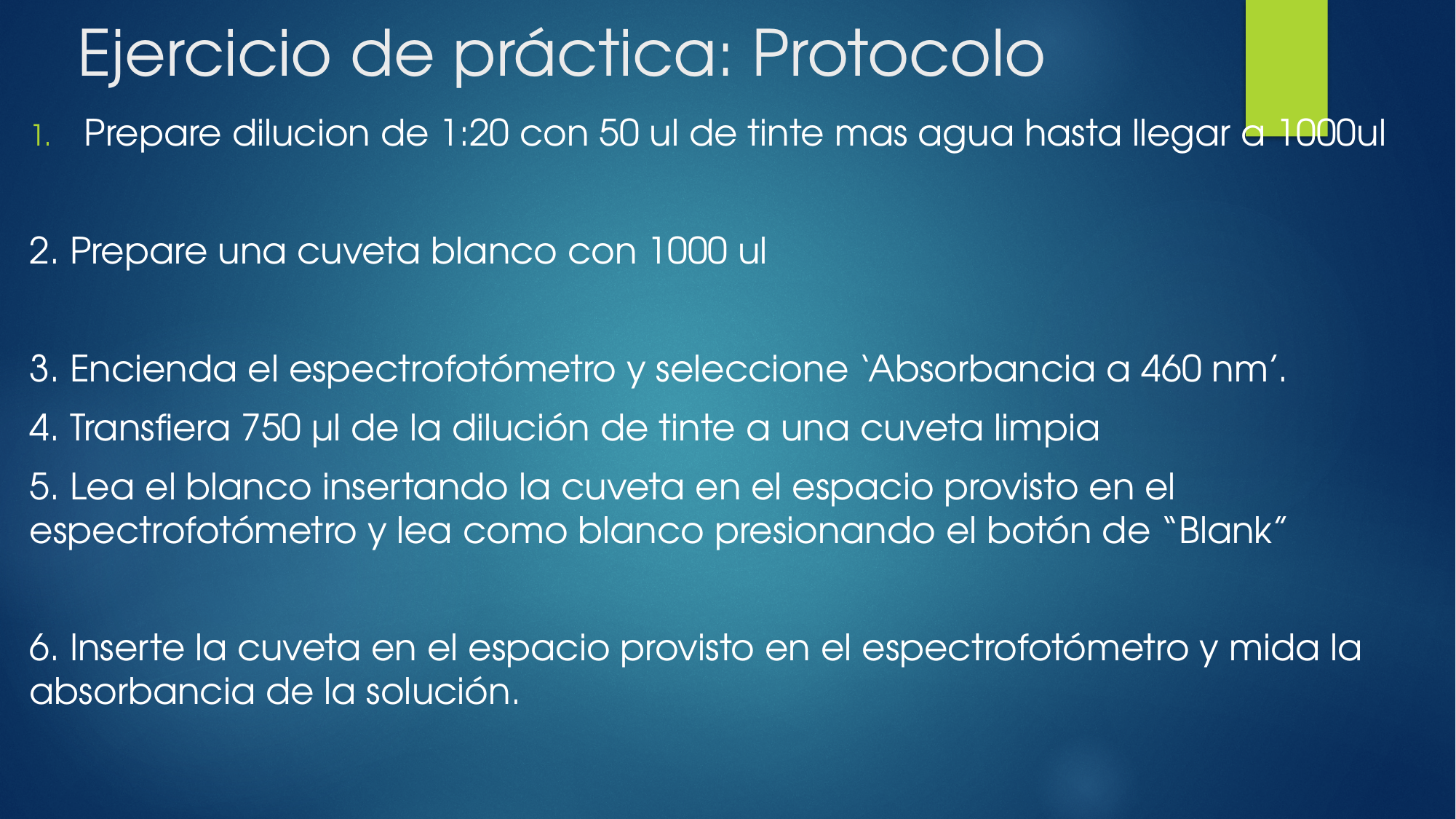

# Ejercicio de práctica: Protocolo
Prepare dilucion de 1:20 con 50 ul de tinte mas agua hasta llegar a 1000ul

2. Prepare una cuveta blanco con 1000 ul

3. Encienda el espectrofotómetro y seleccione ‘Absorbancia a 460 nm’.
4. Transfiera 750 μl de la dilución de tinte a una cuveta limpia
5. Lea el blanco insertando la cuveta en el espacio provisto en el espectrofotómetro y lea como blanco presionando el botón de “Blank”

6. Inserte la cuveta en el espacio provisto en el espectrofotómetro y mida la absorbancia de la solución.